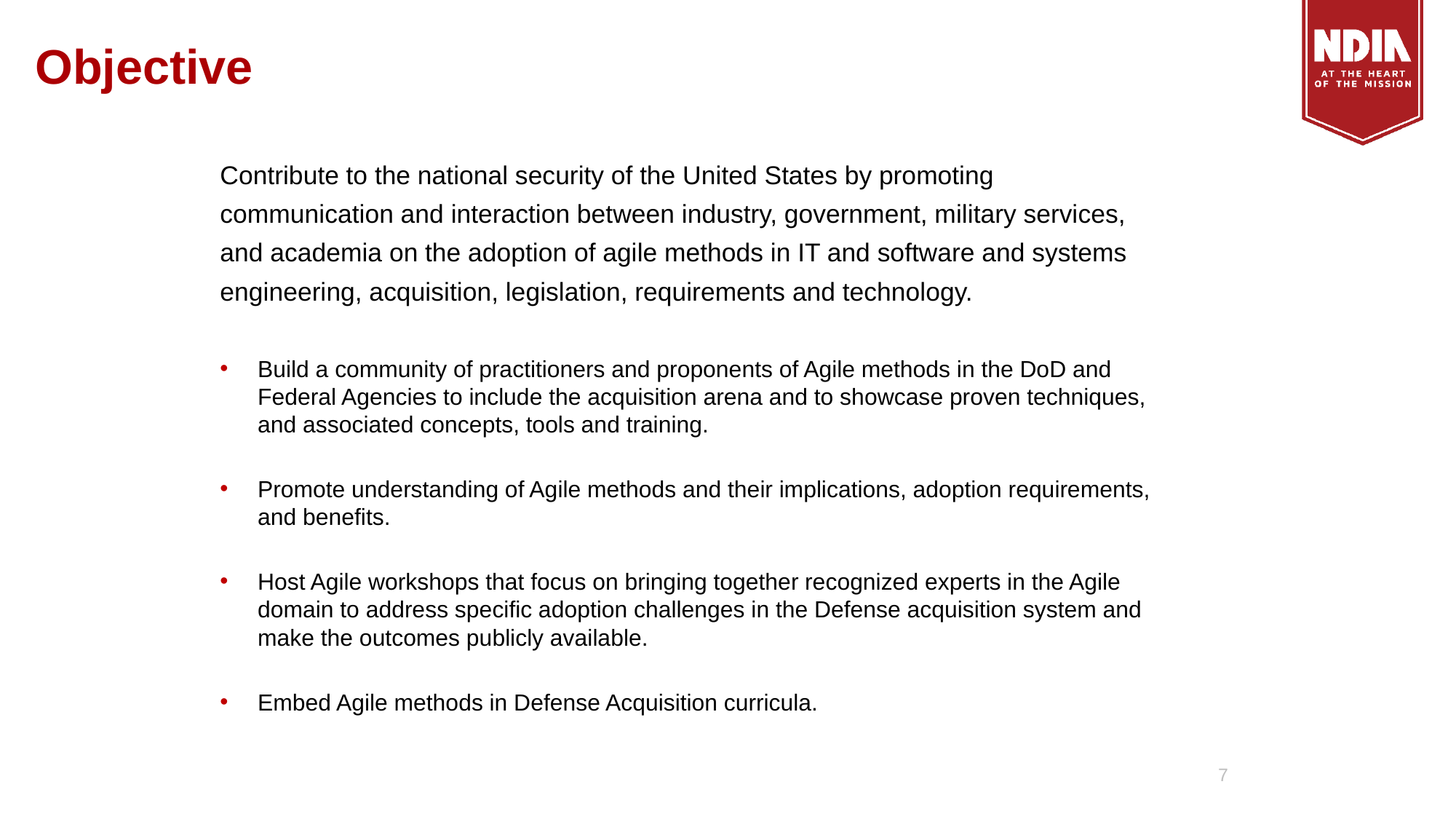

# Objective
Contribute to the national security of the United States by promoting communication and interaction between industry, government, military services, and academia on the adoption of agile methods in IT and software and systems engineering, acquisition, legislation, requirements and technology.

Build a community of practitioners and proponents of Agile methods in the DoD and Federal Agencies to include the acquisition arena and to showcase proven techniques, and associated concepts, tools and training.

Promote understanding of Agile methods and their implications, adoption requirements, and benefits.

Host Agile workshops that focus on bringing together recognized experts in the Agile domain to address specific adoption challenges in the Defense acquisition system and make the outcomes publicly available.

Embed Agile methods in Defense Acquisition curricula.

7